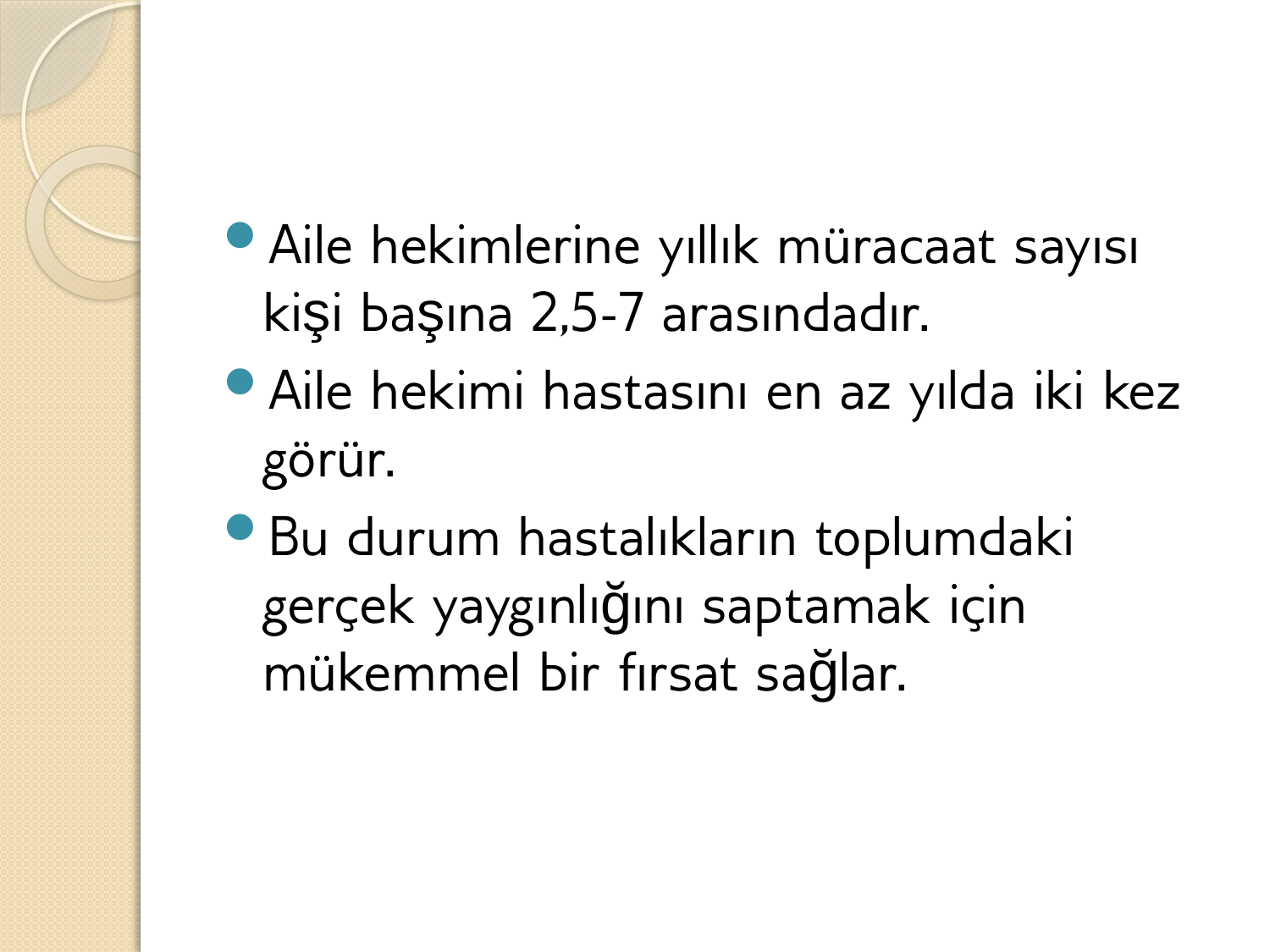

#
Aile hekimlerine yıllık müracaat sayısı kişi başına 2,5-7 arasındadır.
Aile hekimi hastasını en az yılda iki kez görür.
Bu durum hastalıkların toplumdaki gerçek yaygınlığını saptamak için mükemmel bir fırsat sağlar.